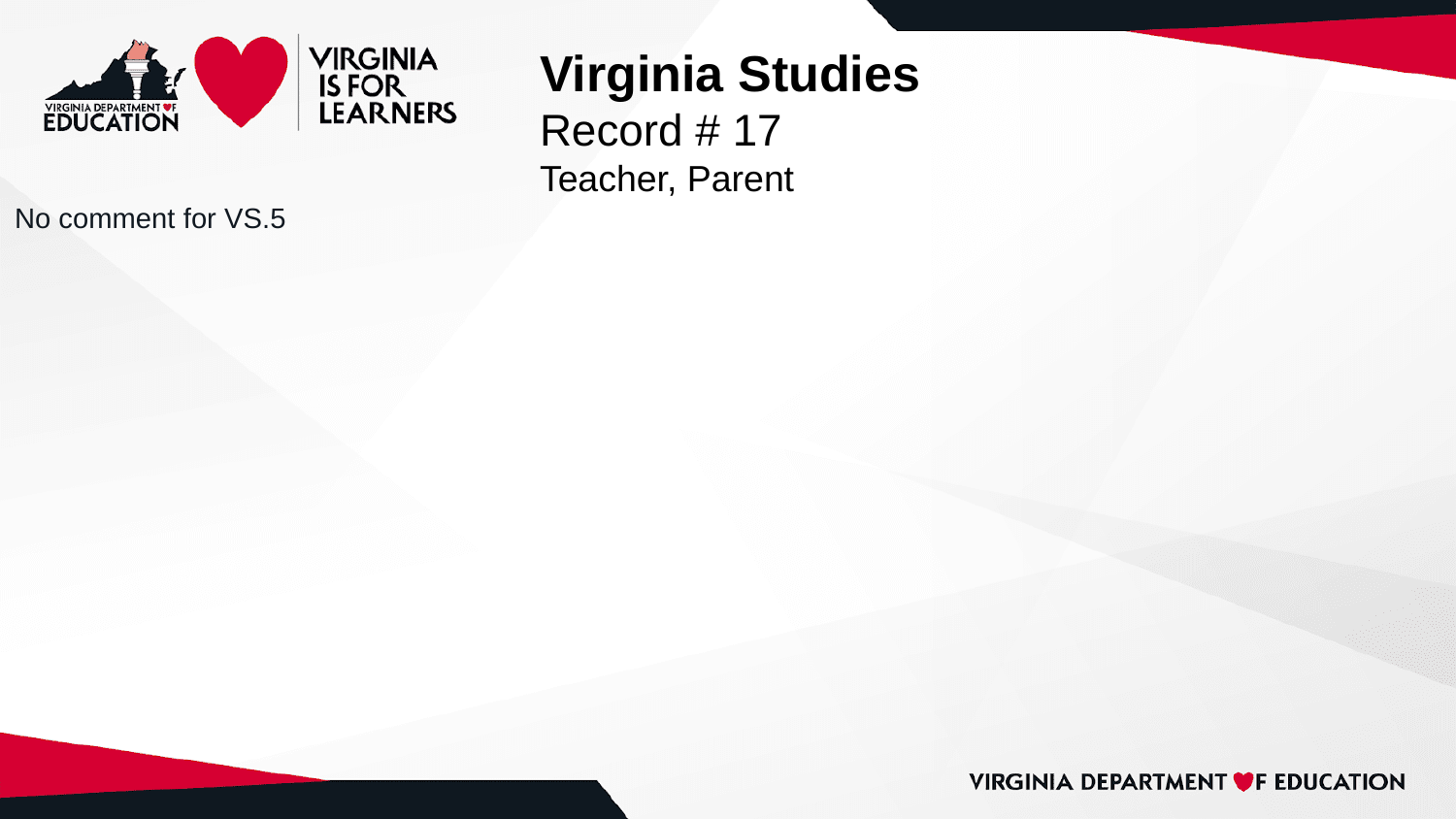

# Virginia Studies
Record # 17
Teacher, Parent
No comment for VS.5